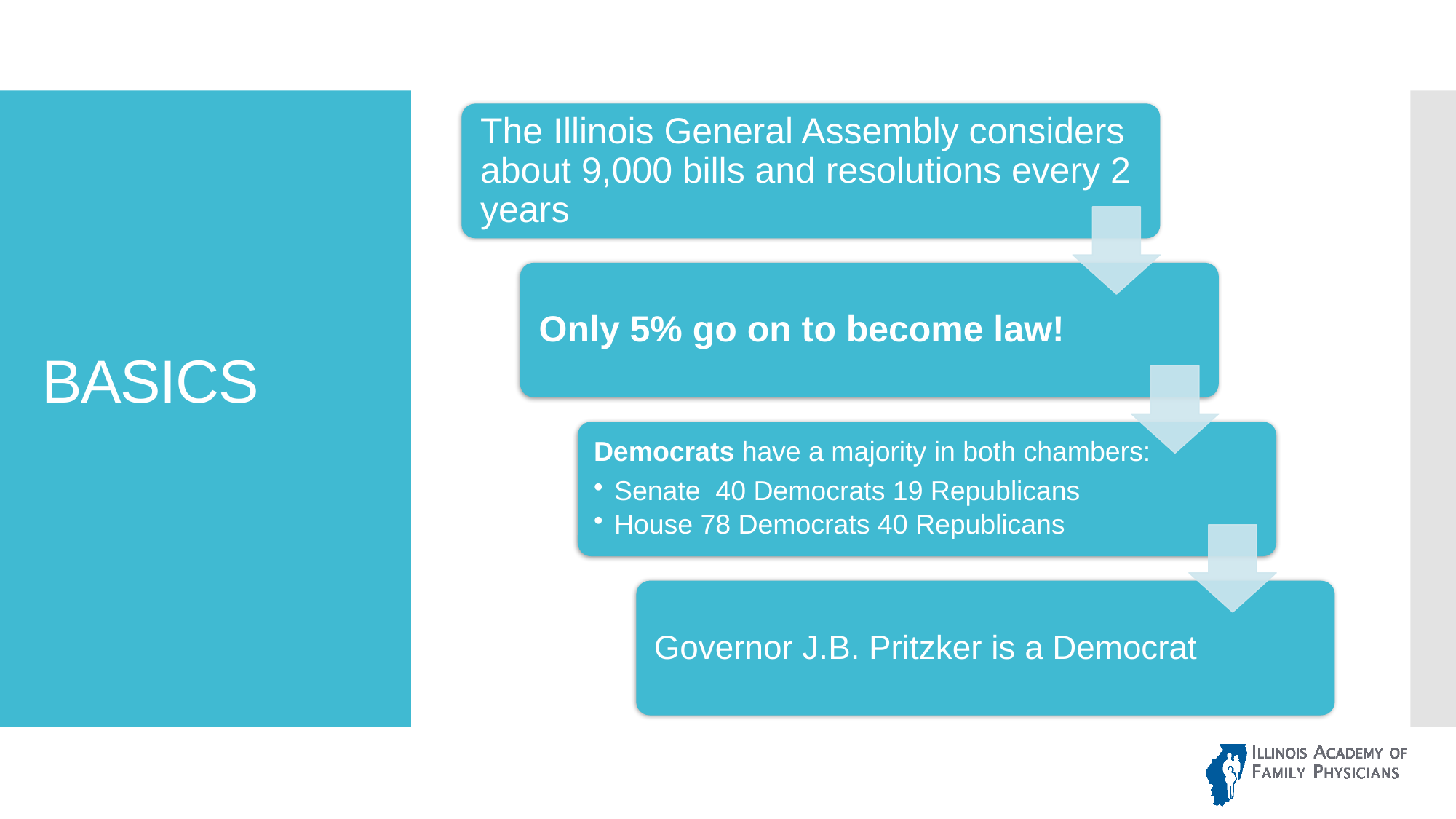

The Illinois General Assembly considers about 9,000 bills and resolutions every 2 years
Only 5% go on to become law!
Democrats have a majority in both chambers:
Senate  40 Democrats 19 Republicans
House 78 Democrats 40 Republicans
Governor J.B. Pritzker is a Democrat

# BASICS